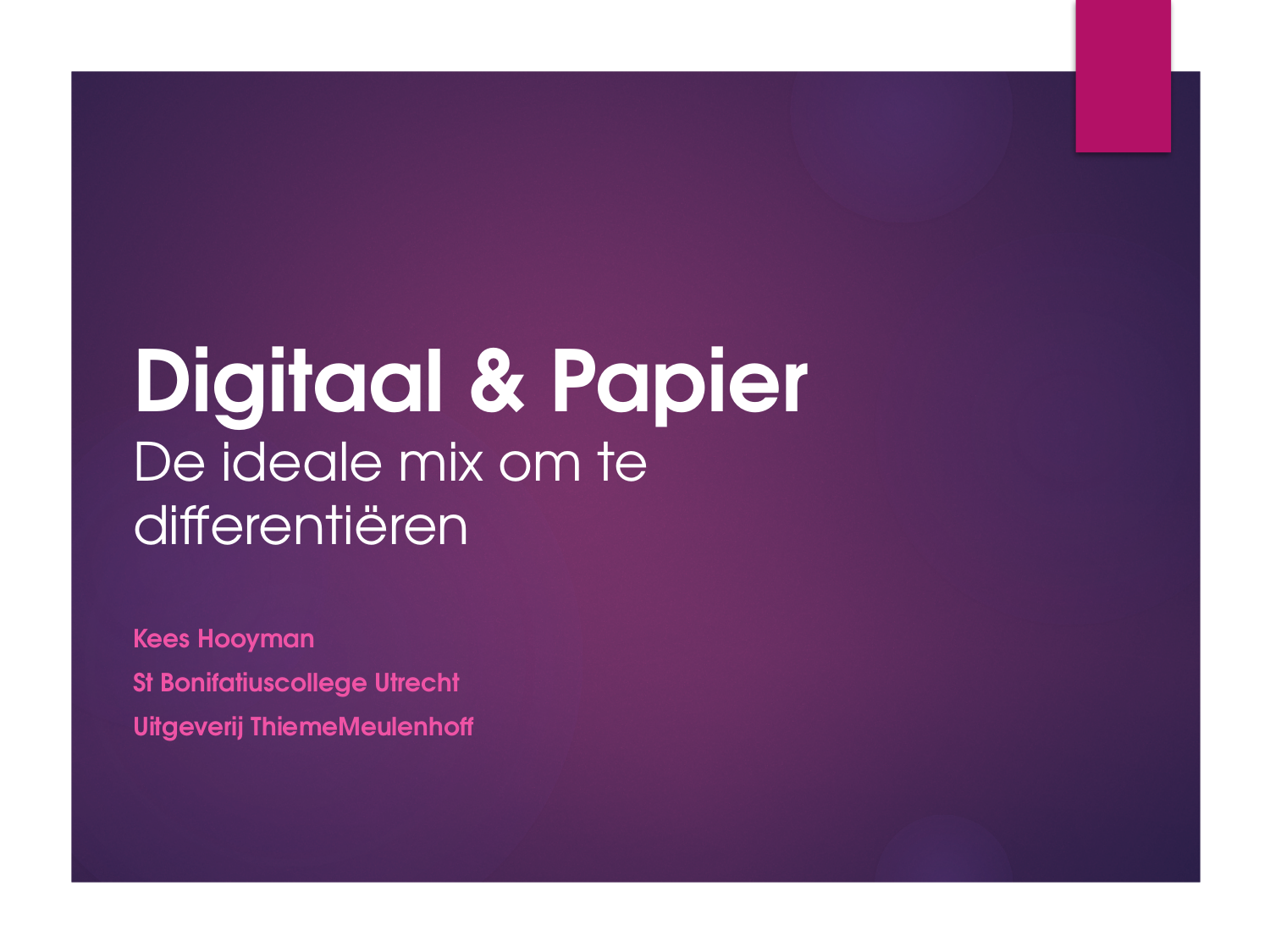

# Digitaal & Papier De ideale mix om te differentiëren
Kees Hooyman
St Bonifatiuscollege Utrecht
Uitgeverij ThiemeMeulenhoff